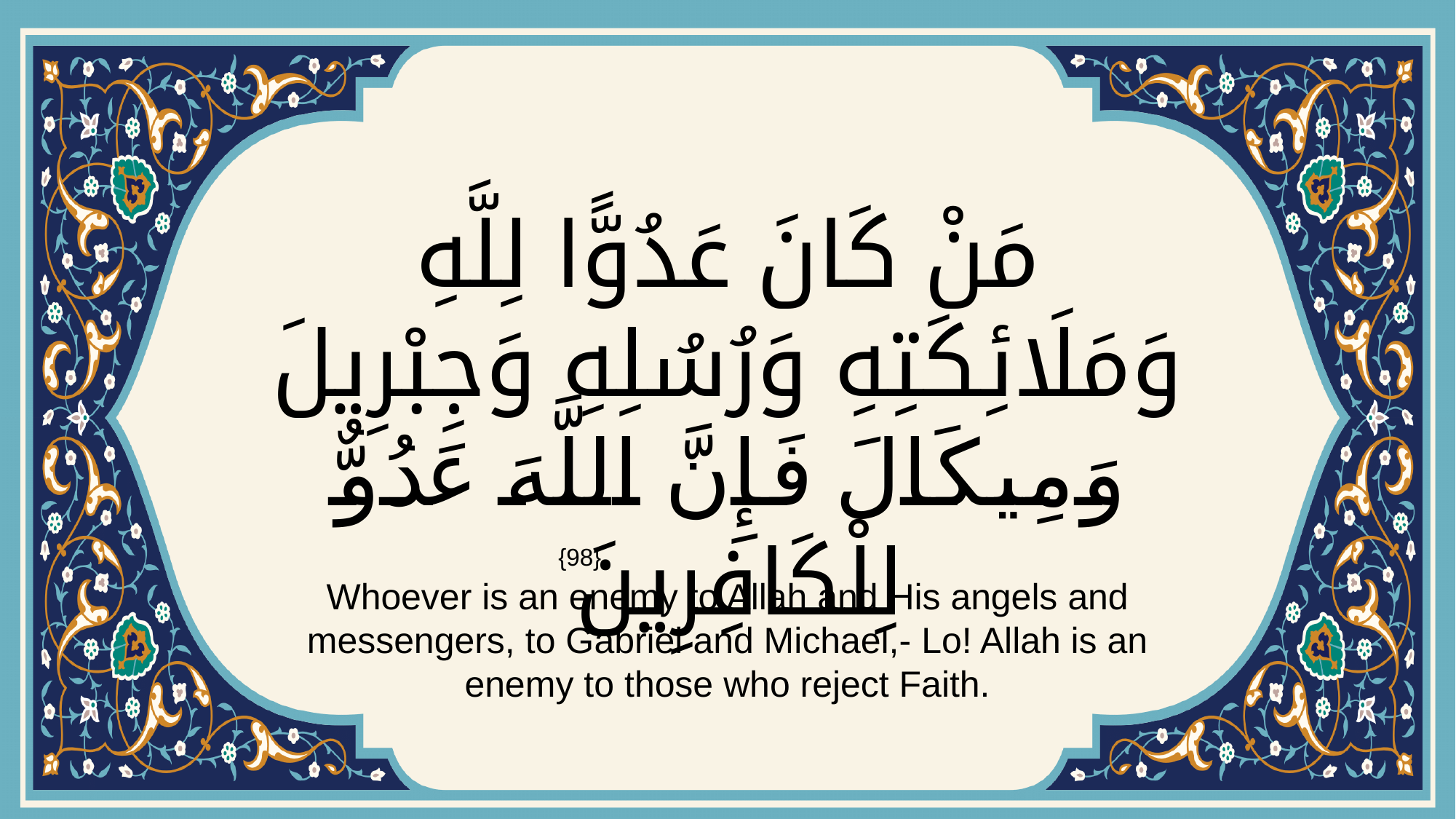

# مَنْ كَانَ عَدُوًّا لِلَّهِ وَمَلَائِكَتِهِ وَرُسُلِهِ وَجِبْرِيلَ وَمِيكَالَ فَإِنَّ اللَّهَ عَدُوٌّ لِلْكَافِرِينَ
{98}
Whoever is an enemy to Allah and His angels and messengers, to Gabriel and Michael,- Lo! Allah is an enemy to those who reject Faith.